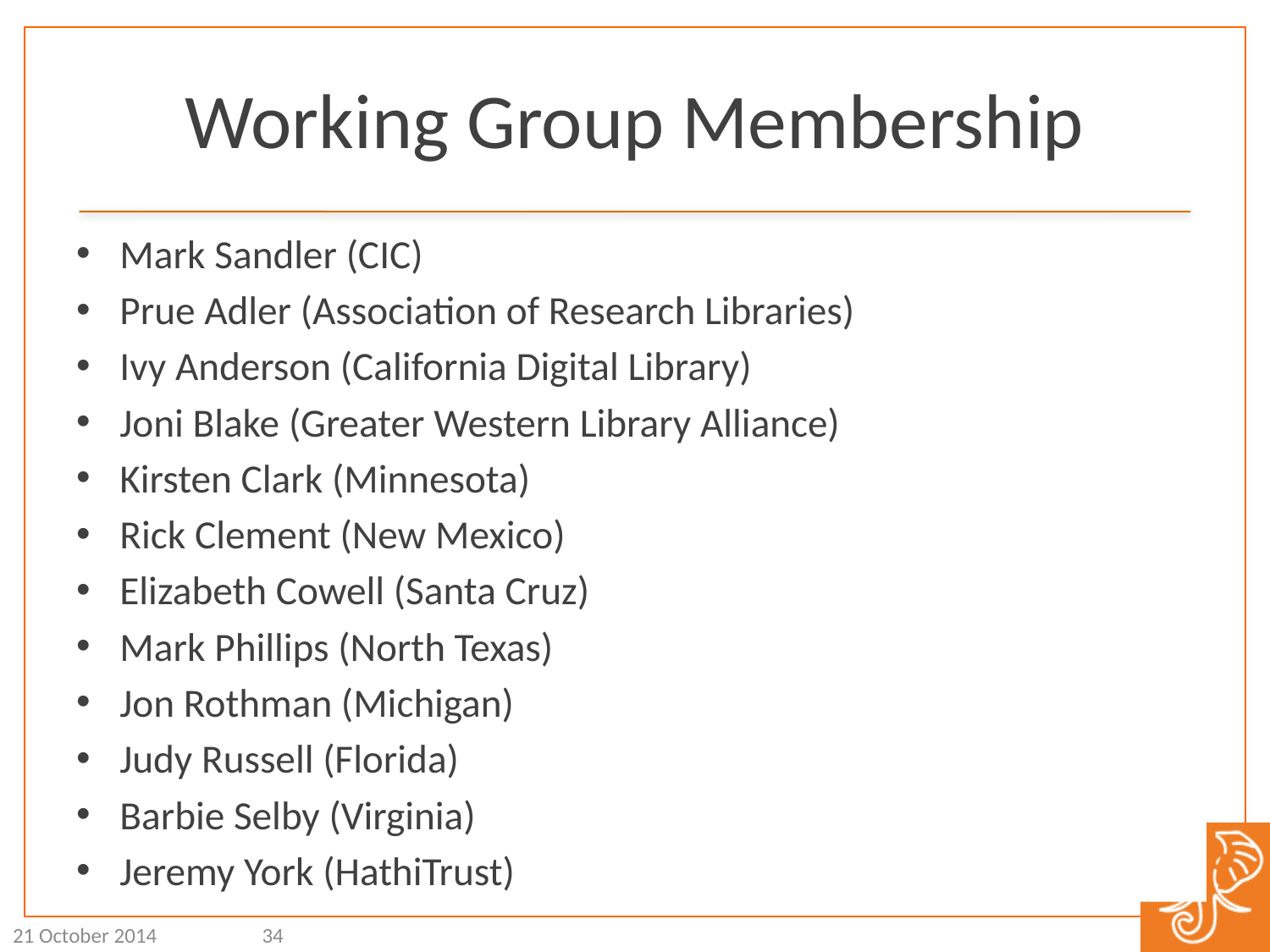

# Working Group Membership

Mark Sandler (CIC)
Prue Adler (Association of Research Libraries)
Ivy Anderson (California Digital Library)
Joni Blake (Greater Western Library Alliance)
Kirsten Clark (Minnesota)
Rick Clement (New Mexico)
Elizabeth Cowell (Santa Cruz)
Mark Phillips (North Texas)
Jon Rothman (Michigan)
Judy Russell (Florida)
Barbie Selby (Virginia)
Jeremy York (HathiTrust)

34
21 October 2014